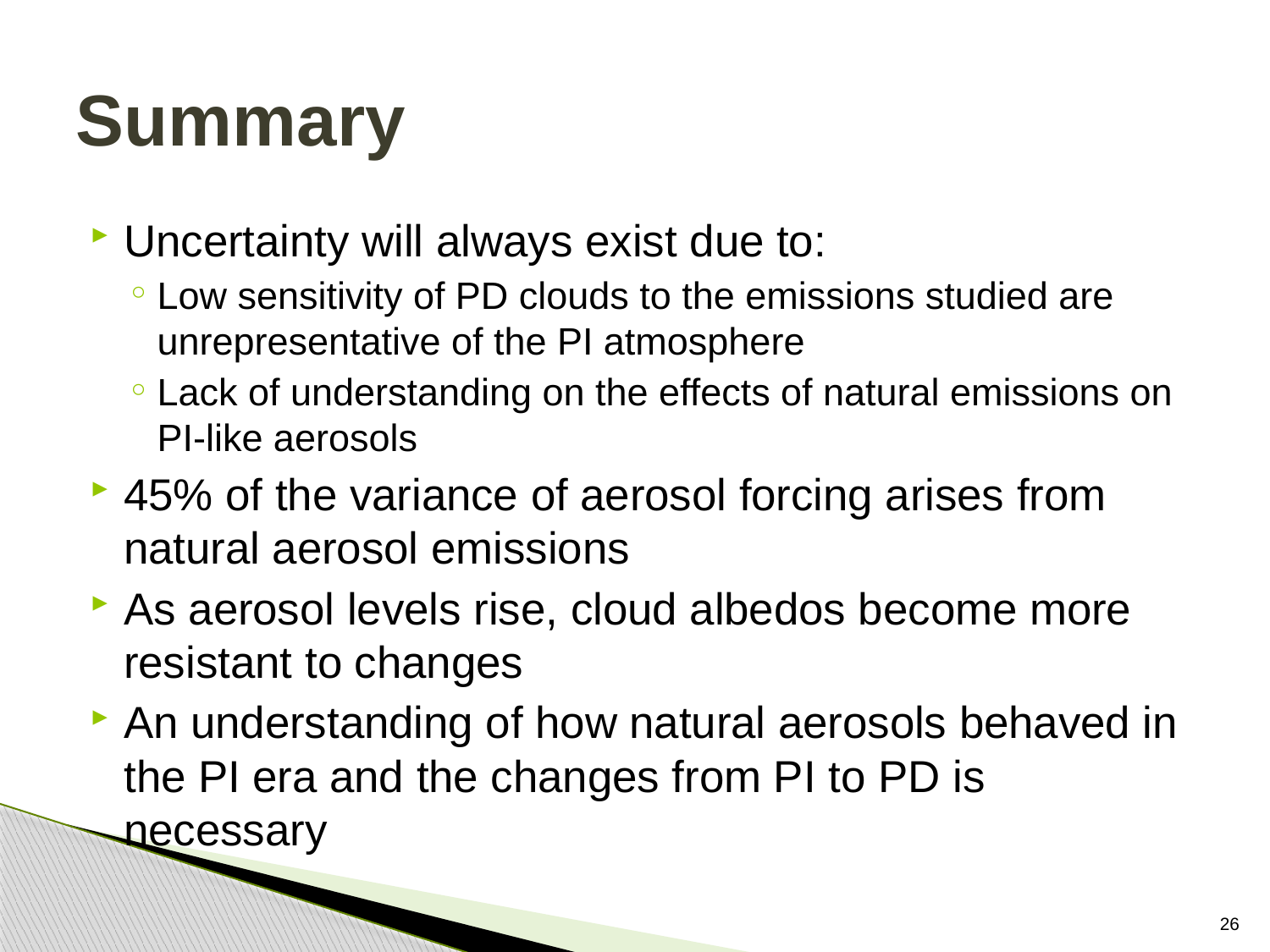

# Summary
Uncertainty will always exist due to:
Low sensitivity of PD clouds to the emissions studied are unrepresentative of the PI atmosphere
Lack of understanding on the effects of natural emissions on PI-like aerosols
45% of the variance of aerosol forcing arises from natural aerosol emissions
As aerosol levels rise, cloud albedos become more resistant to changes
An understanding of how natural aerosols behaved in the PI era and the changes from PI to PD is necessary

26